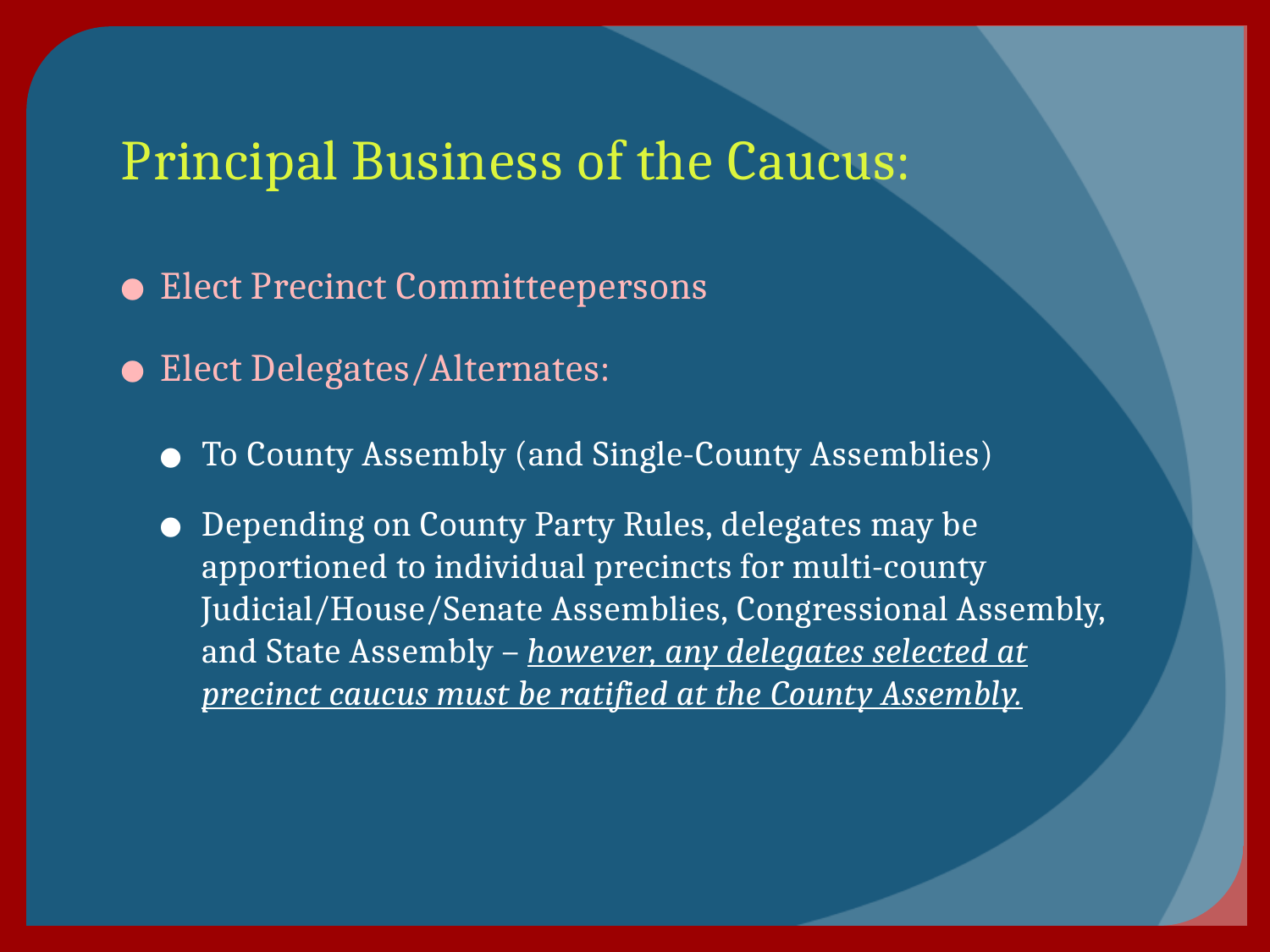

# Principal Business of the Caucus:
Elect Precinct Committeepersons
Elect Delegates/Alternates:

To County Assembly (and Single-County Assemblies)

Depending on County Party Rules, delegates may be apportioned to individual precincts for multi-county Judicial/House/Senate Assemblies, Congressional Assembly, and State Assembly – however, any delegates selected at precinct caucus must be ratified at the County Assembly.